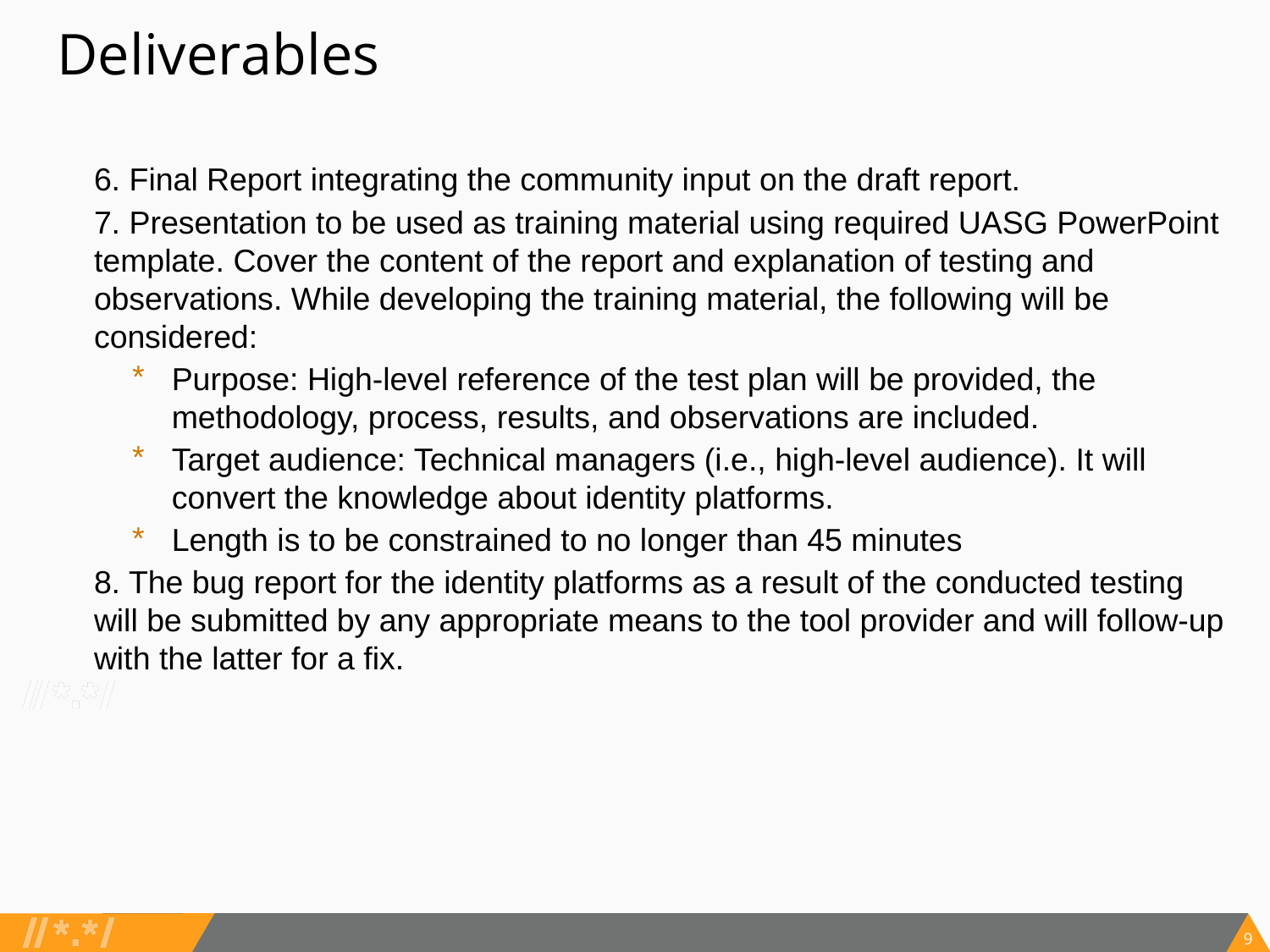

# Deliverables
6. Final Report integrating the community input on the draft report.
7. Presentation to be used as training material using required UASG PowerPoint template. Cover the content of the report and explanation of testing and observations. While developing the training material, the following will be considered:
Purpose: High-level reference of the test plan will be provided, the methodology, process, results, and observations are included.
Target audience: Technical managers (i.e., high-level audience). It will convert the knowledge about identity platforms.
Length is to be constrained to no longer than 45 minutes
8. The bug report for the identity platforms as a result of the conducted testing will be submitted by any appropriate means to the tool provider and will follow-up with the latter for a fix.